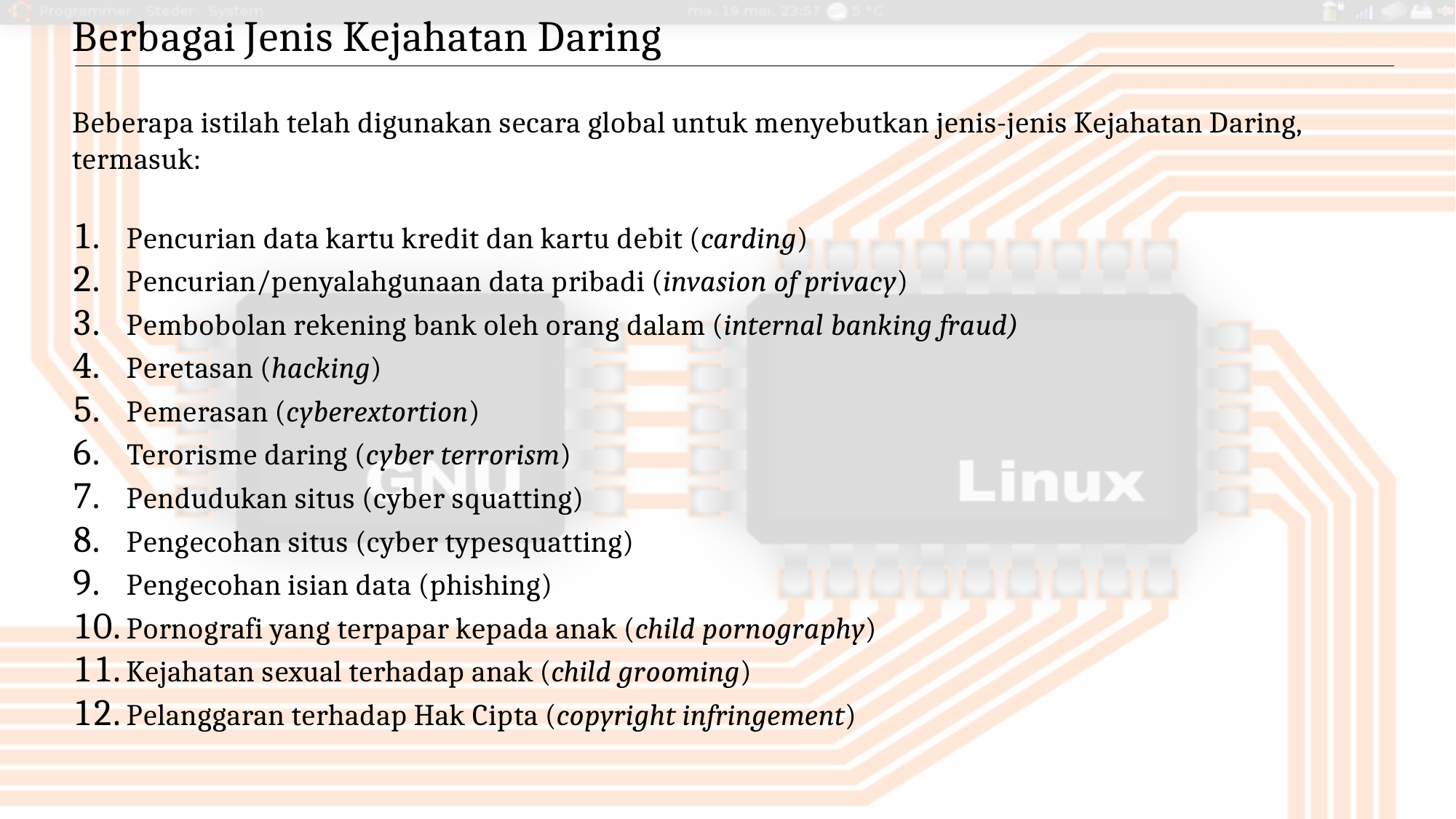

Berbagai Jenis Kejahatan Daring

Beberapa istilah telah digunakan secara global untuk menyebutkan jenis-jenis Kejahatan Daring, termasuk:

Pencurian data kartu kredit dan kartu debit (carding)
Pencurian/penyalahgunaan data pribadi (invasion of privacy)
Pembobolan rekening bank oleh orang dalam (internal banking fraud)
Peretasan (hacking)
Pemerasan (cyberextortion)
Terorisme daring (cyber terrorism)
Pendudukan situs (cyber squatting)
Pengecohan situs (cyber typesquatting)
Pengecohan isian data (phishing)
Pornografi yang terpapar kepada anak (child pornography)
Kejahatan sexual terhadap anak (child grooming)
Pelanggaran terhadap Hak Cipta (copyright infringement)